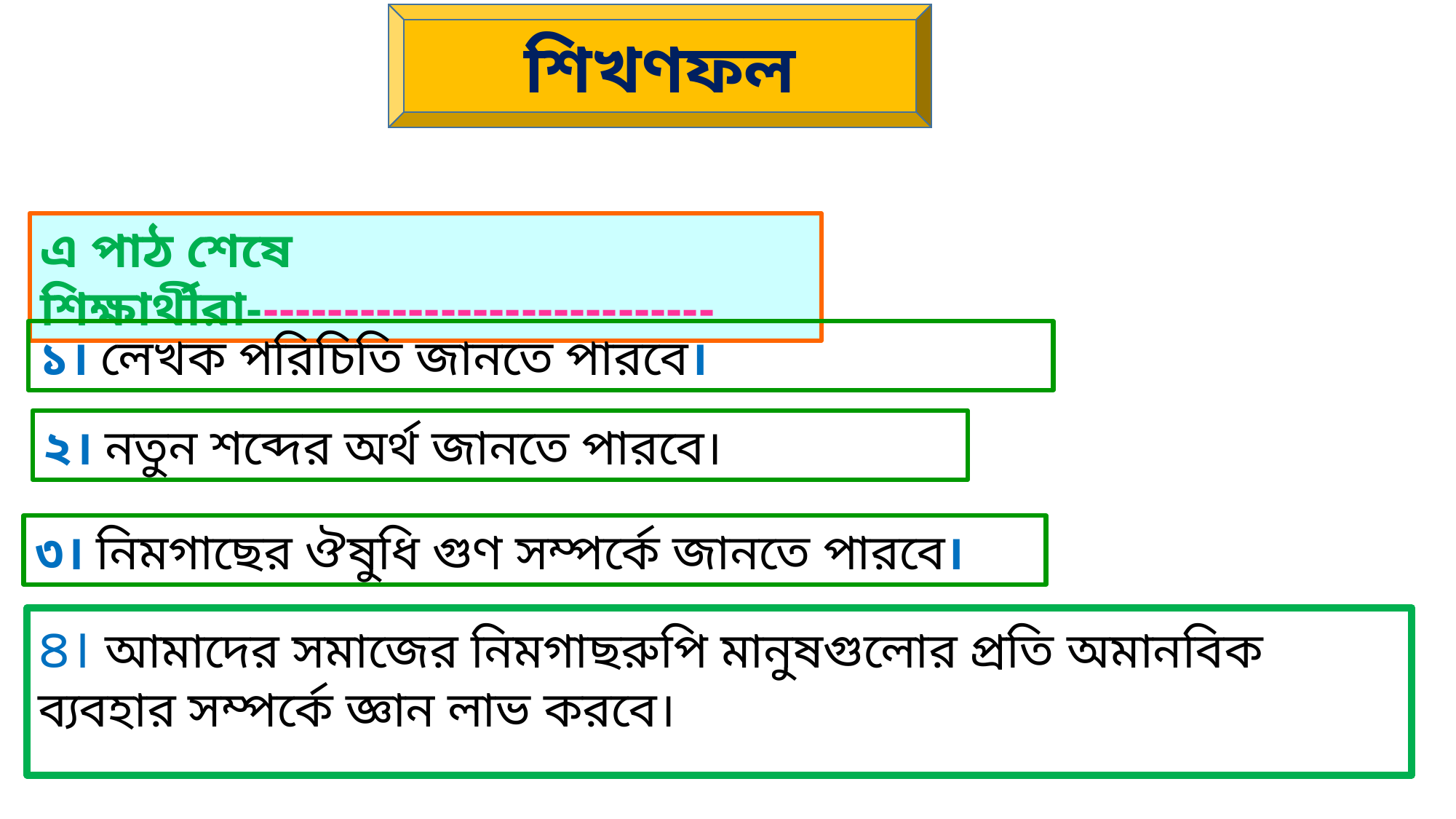

শিখণফল
এ পাঠ শেষে শিক্ষার্থীরা-----------------------------
১। লেখক পরিচিতি জানতে পারবে।
২। নতুন শব্দের অর্থ জানতে পারবে।
৩। নিমগাছের ঔষুধি গুণ সম্পর্কে জানতে পারবে।
৪। আমাদের সমাজের নিমগাছরুপি মানুষগুলোর প্রতি অমানবিক ব্যবহার সম্পর্কে জ্ঞান লাভ করবে।